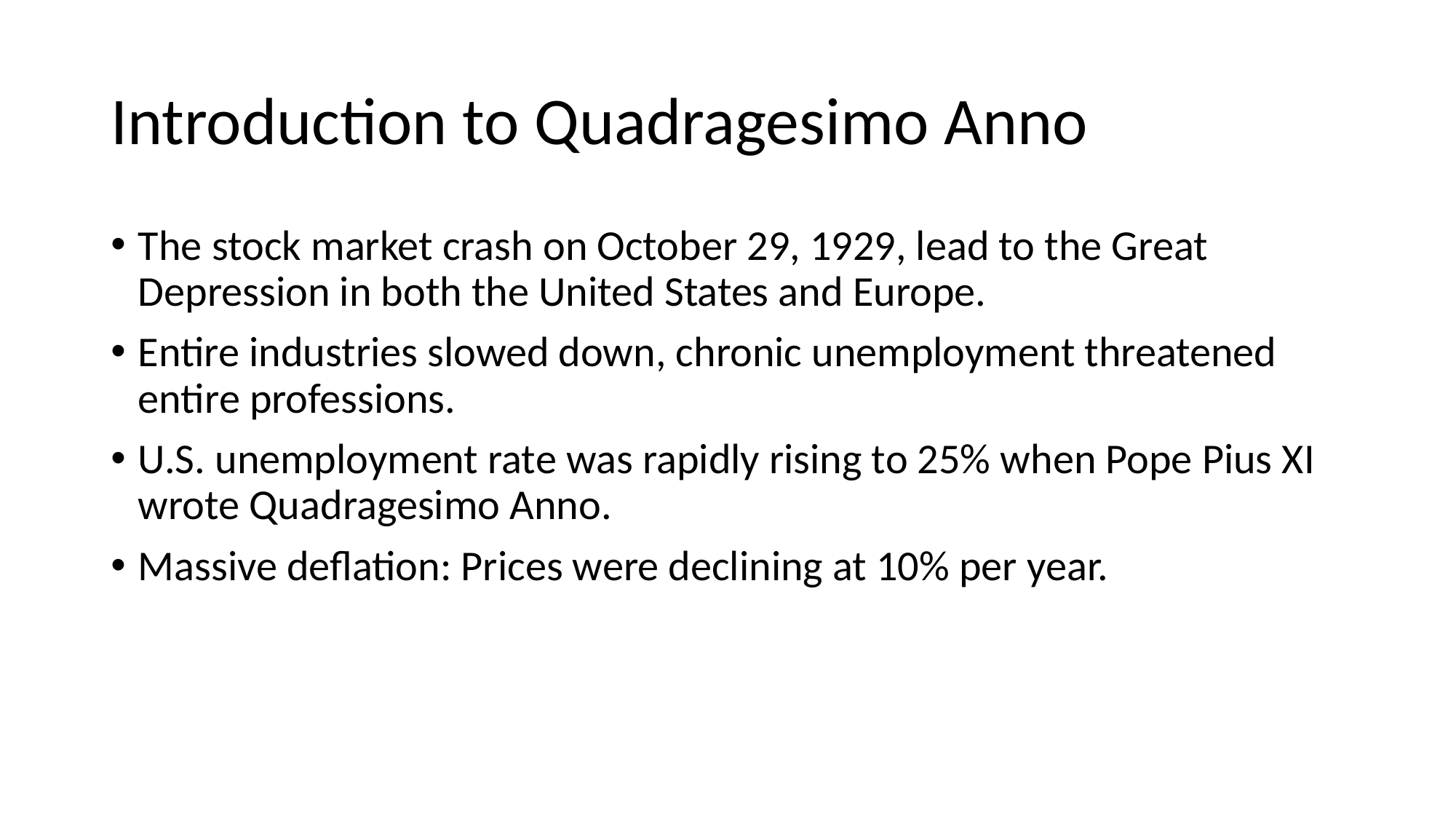

# Introduction to Quadragesimo Anno
The stock market crash on October 29, 1929, lead to the Great Depression in both the United States and Europe.
Entire industries slowed down, chronic unemployment threatened entire professions.
U.S. unemployment rate was rapidly rising to 25% when Pope Pius XI wrote Quadragesimo Anno.
Massive deflation: Prices were declining at 10% per year.